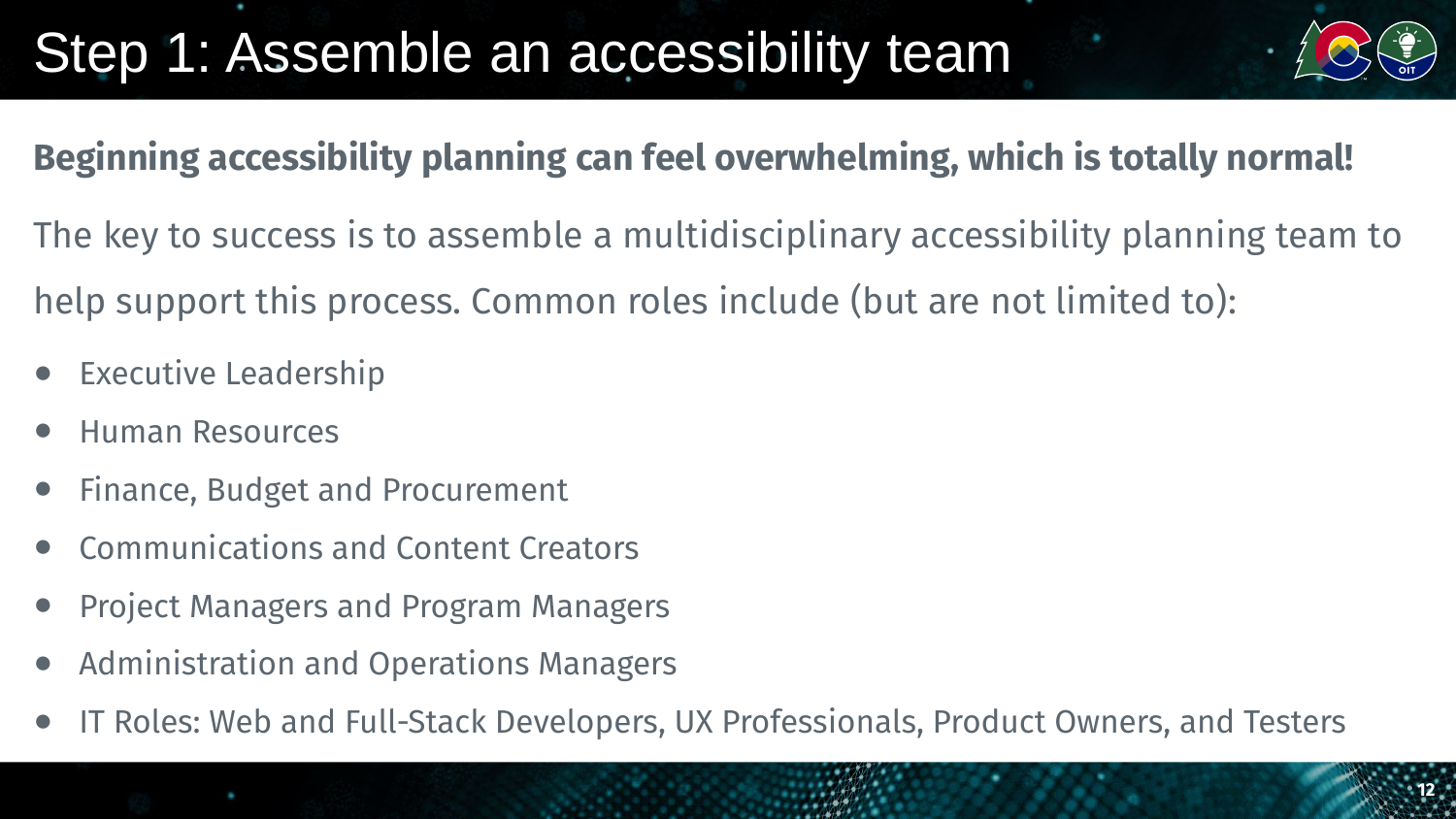

# Step 1: Assemble an accessibility team
Beginning accessibility planning can feel overwhelming, which is totally normal!
The key to success is to assemble a multidisciplinary accessibility planning team to help support this process. Common roles include (but are not limited to):
Executive Leadership
Human Resources
Finance, Budget and Procurement
Communications and Content Creators
Project Managers and Program Managers
Administration and Operations Managers
IT Roles: Web and Full-Stack Developers, UX Professionals, Product Owners, and Testers

12